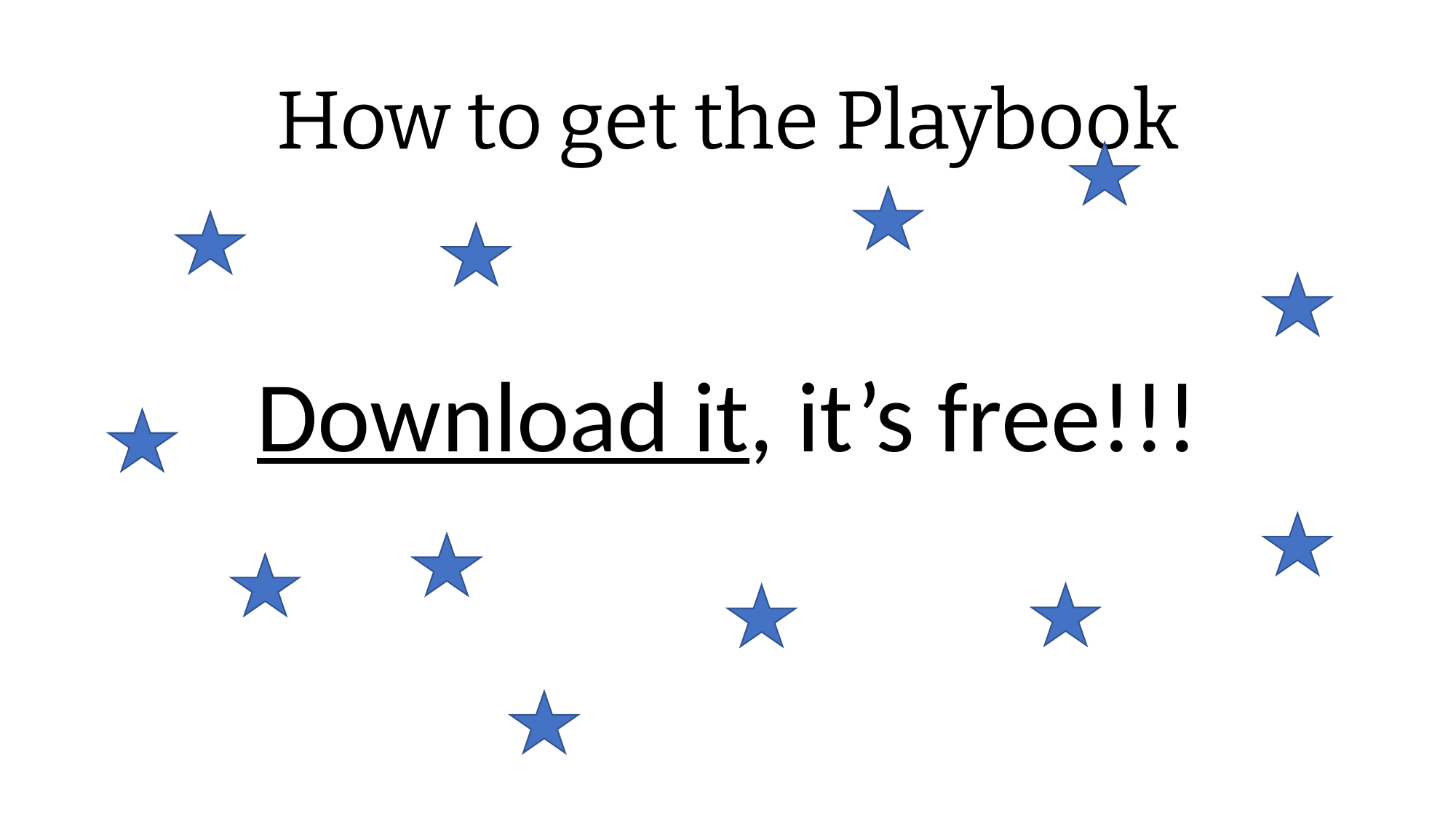

# How to get the Playbook

Download it, it’s free!!!